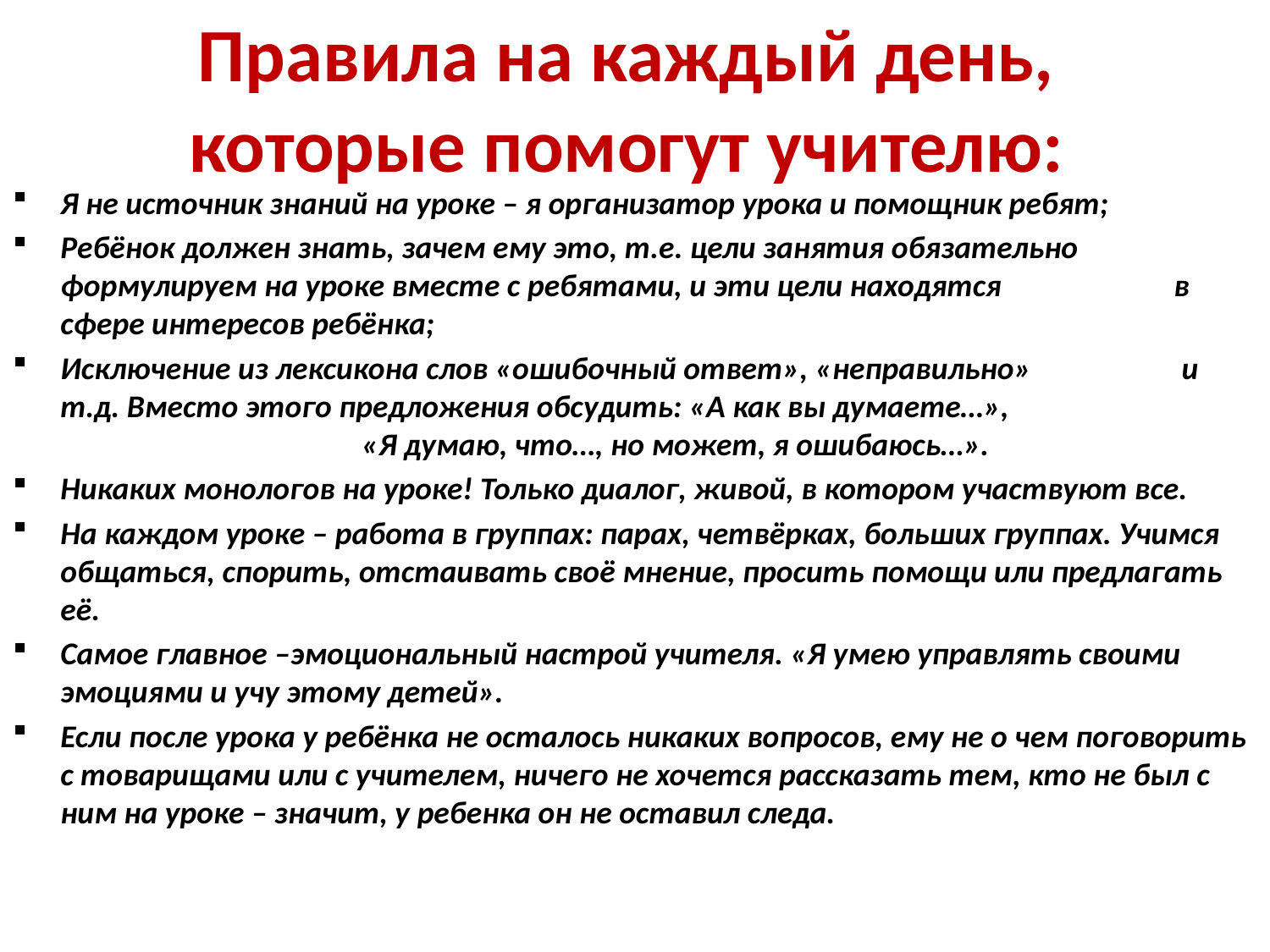

# Правила на каждый день, которые помогут учителю:
Я не источник знаний на уроке – я организатор урока и помощник ребят;
Ребёнок должен знать, зачем ему это, т.е. цели занятия обязательно формулируем на уроке вместе с ребятами, и эти цели находятся                        в сфере интересов ребёнка;
Исключение из лексикона слов «ошибочный ответ», «неправильно»                     и т.д. Вместо этого предложения обсудить: «А как вы думаете…»,                                                                             «Я думаю, что…, но может, я ошибаюсь…».
Никаких монологов на уроке! Только диалог, живой, в котором участвуют все.
На каждом уроке – работа в группах: парах, четвёрках, больших группах. Учимся общаться, спорить, отстаивать своё мнение, просить помощи или предлагать её.
Самое главное –эмоциональный настрой учителя. «Я умею управлять своими эмоциями и учу этому детей».
Если после урока у ребёнка не осталось никаких вопросов, ему не о чем поговорить с товарищами или с учителем, ничего не хочется рассказать тем, кто не был с ним на уроке – значит, у ребенка он не оставил следа.